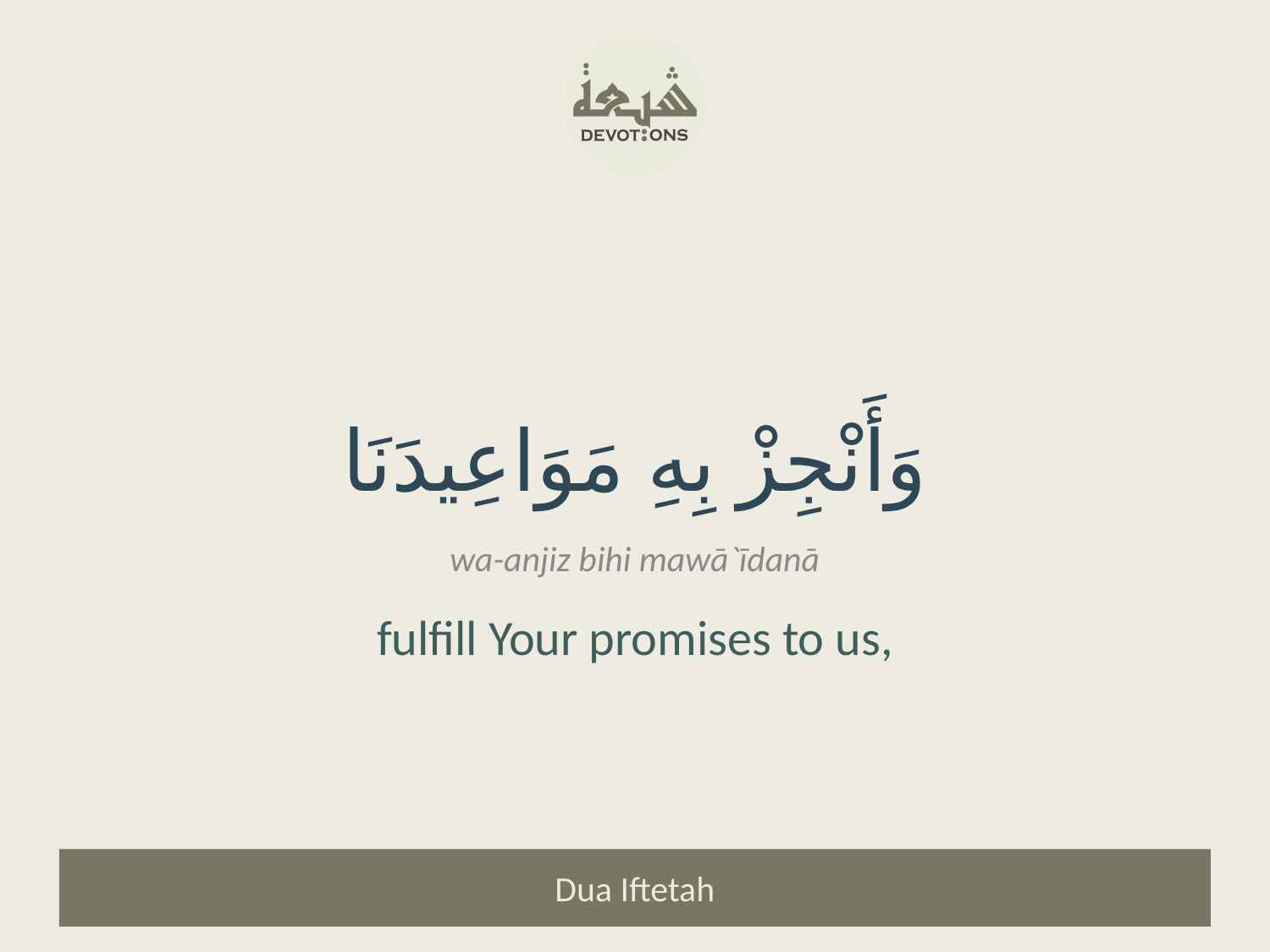

وَأَنْجِزْ بِهِ مَوَاعِيدَنَا
wa-anjiz bihi mawā`īdanā
fulfill Your promises to us,
Dua Iftetah